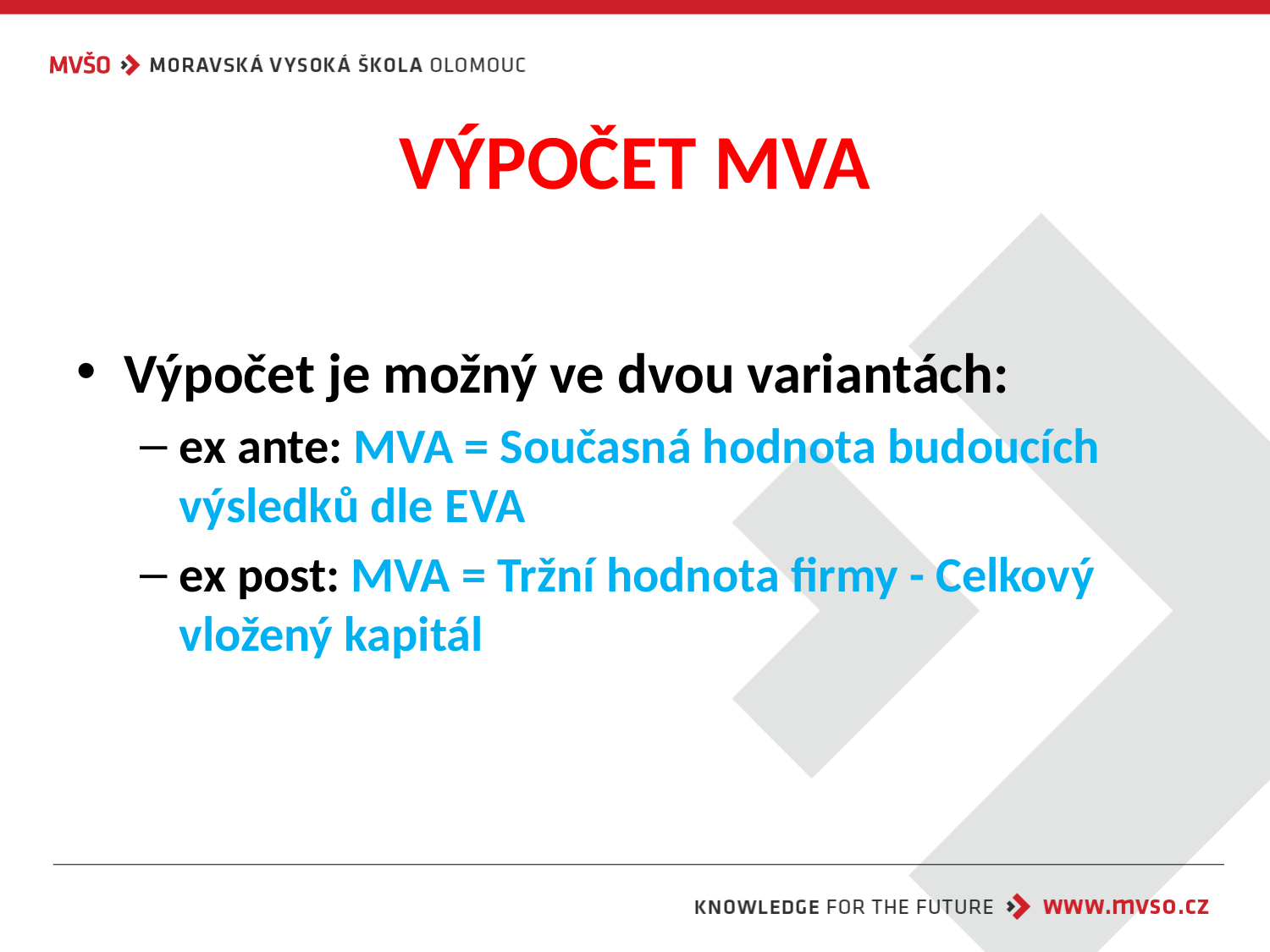

# VÝPOČET MVA
Výpočet je možný ve dvou variantách:
ex ante: MVA = Současná hodnota budoucích výsledků dle EVA
ex post: MVA = Tržní hodnota firmy - Celkový vložený kapitál